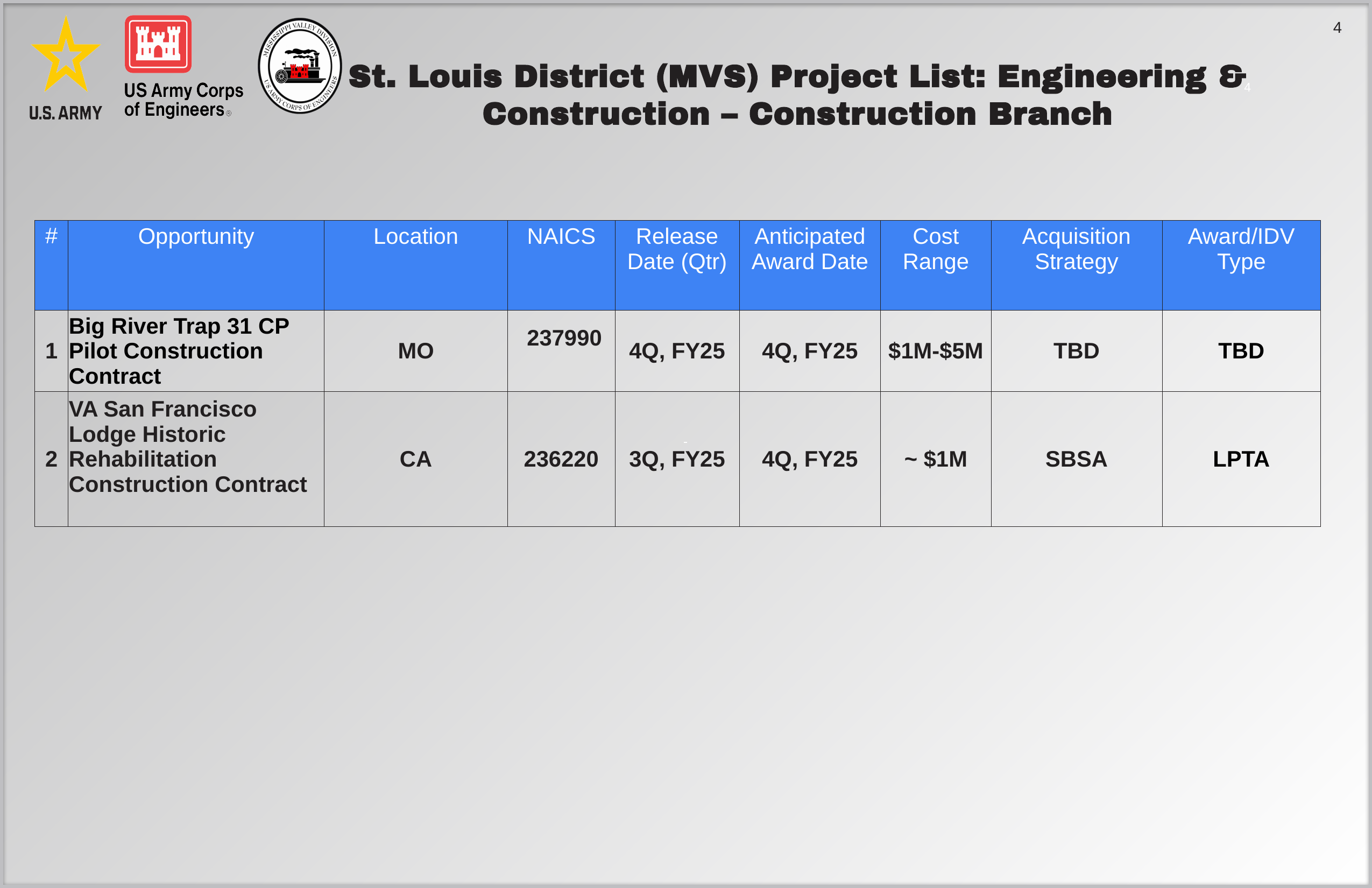

St. Louis District (MVS) Project List: Engineering & Construction – Construction Branch
4
| # | Opportunity | Location | NAICS | Release Date (Qtr) | Anticipated Award Date | Cost Range | Acquisition Strategy | Award/IDV Type |
| --- | --- | --- | --- | --- | --- | --- | --- | --- |
| 1 | Big River Trap 31 CP Pilot Construction Contract | MO | 237990 | 4Q, FY25 | 4Q, FY25 | $1M-$5M | TBD | TBD |
| 2 | VA San Francisco Lodge Historic Rehabilitation Construction Contract | CA | 236220 | 3Q, FY25 | 4Q, FY25 | ~ $1M | SBSA | LPTA |